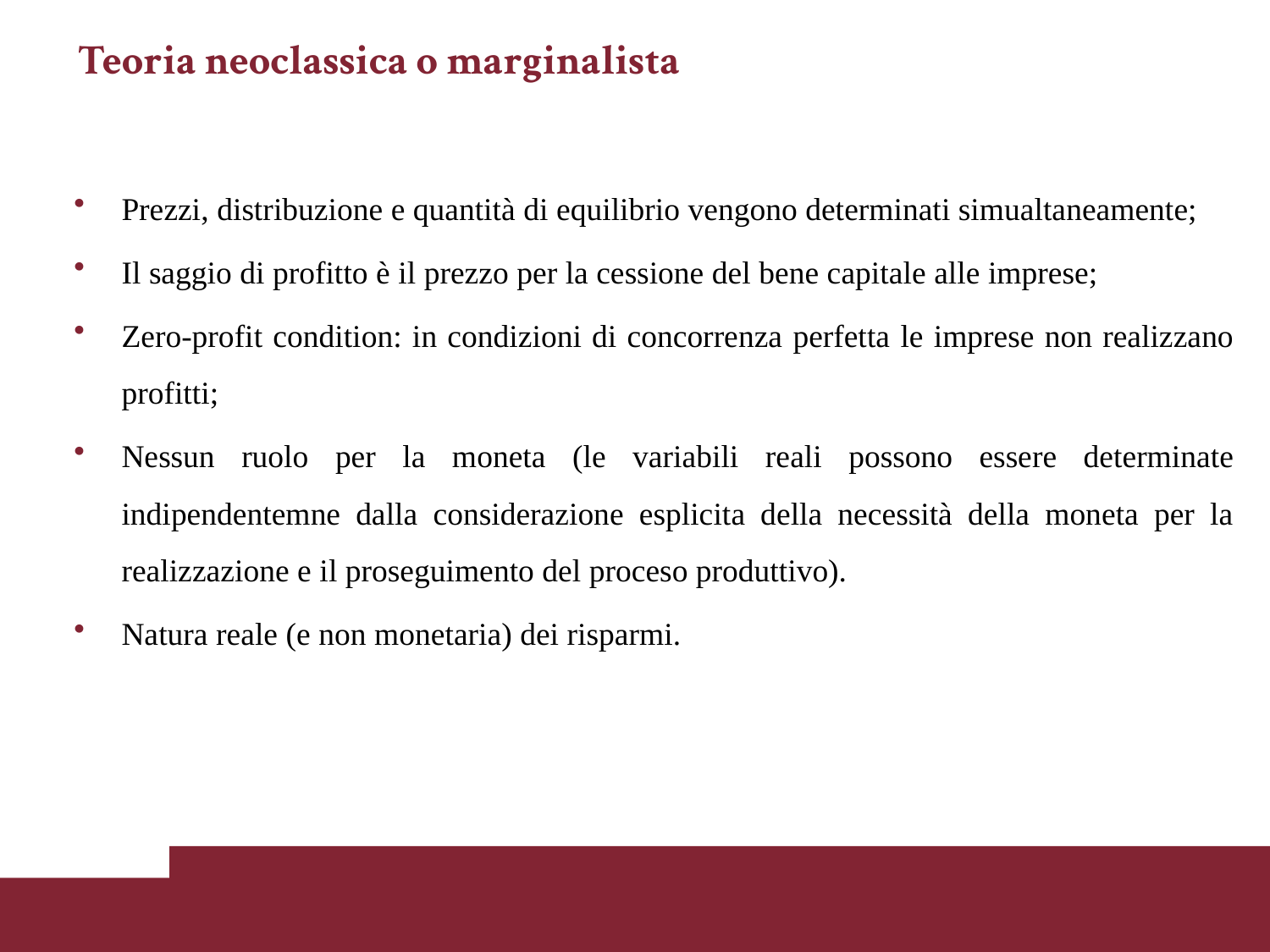

# Teoria neoclassica o marginalista

Prezzi, distribuzione e quantità di equilibrio vengono determinati simualtaneamente;
Il saggio di profitto è il prezzo per la cessione del bene capitale alle imprese;
Zero-profit condition: in condizioni di concorrenza perfetta le imprese non realizzano profitti;
Nessun ruolo per la moneta (le variabili reali possono essere determinate indipendentemne dalla considerazione esplicita della necessità della moneta per la realizzazione e il proseguimento del proceso produttivo).
Natura reale (e non monetaria) dei risparmi.